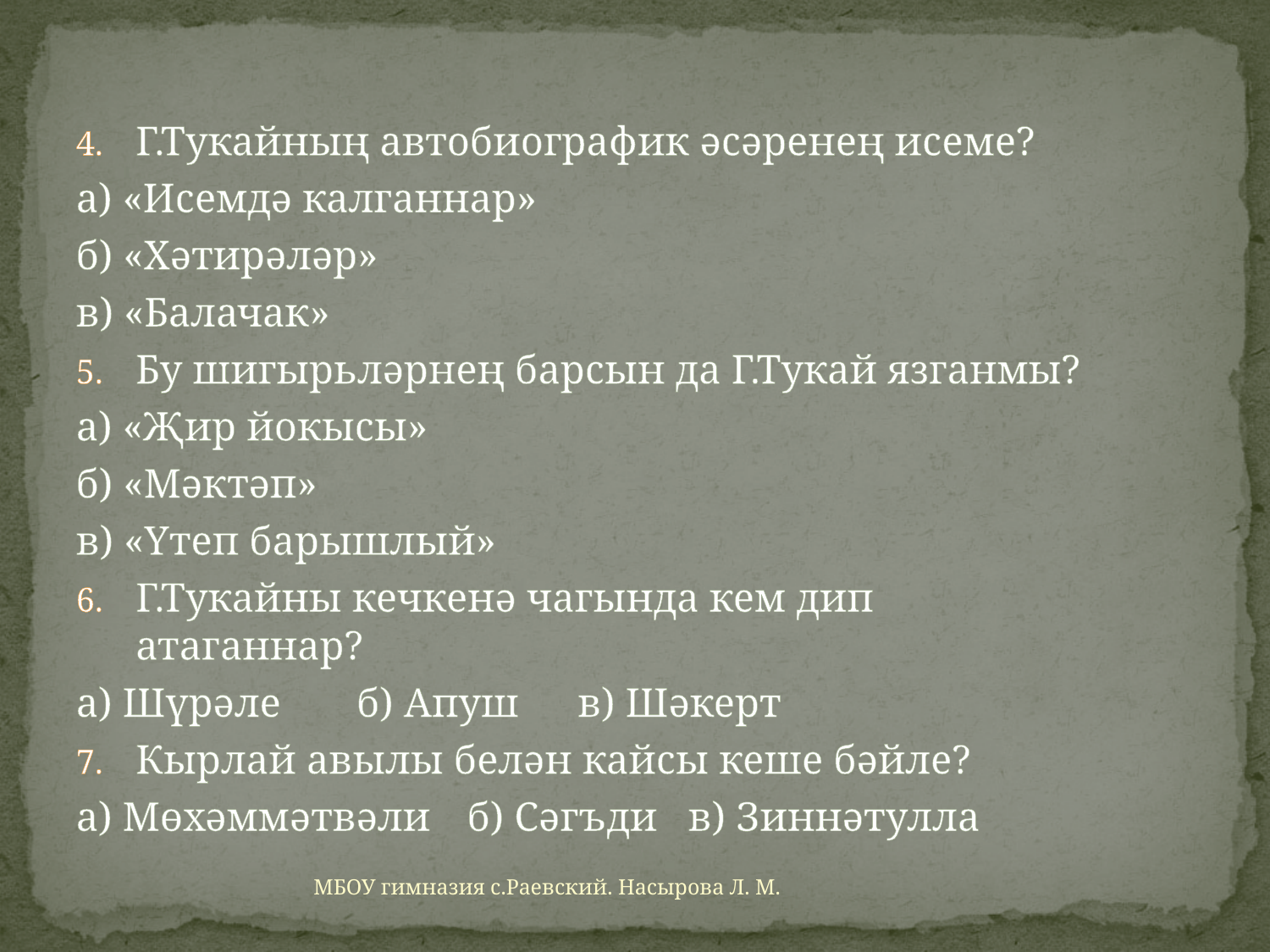

Г.Тукайның автобиографик әсәренең исеме?
а) «Исемдә калганнар»
б) «Хәтирәләр»
в) «Балачак»
Бу шигырьләрнең барсын да Г.Тукай язганмы?
а) «Җир йокысы»
б) «Мәктәп»
в) «Үтеп барышлый»
Г.Тукайны кечкенә чагында кем дип атаганнар?
а) Шүрәле		б) Апуш		в) Шәкерт
Кырлай авылы белән кайсы кеше бәйле?
а) Мөхәммәтвәли	б) Сәгъди	в) Зиннәтулла

МБОУ гимназия с.Раевский. Насырова Л. М.